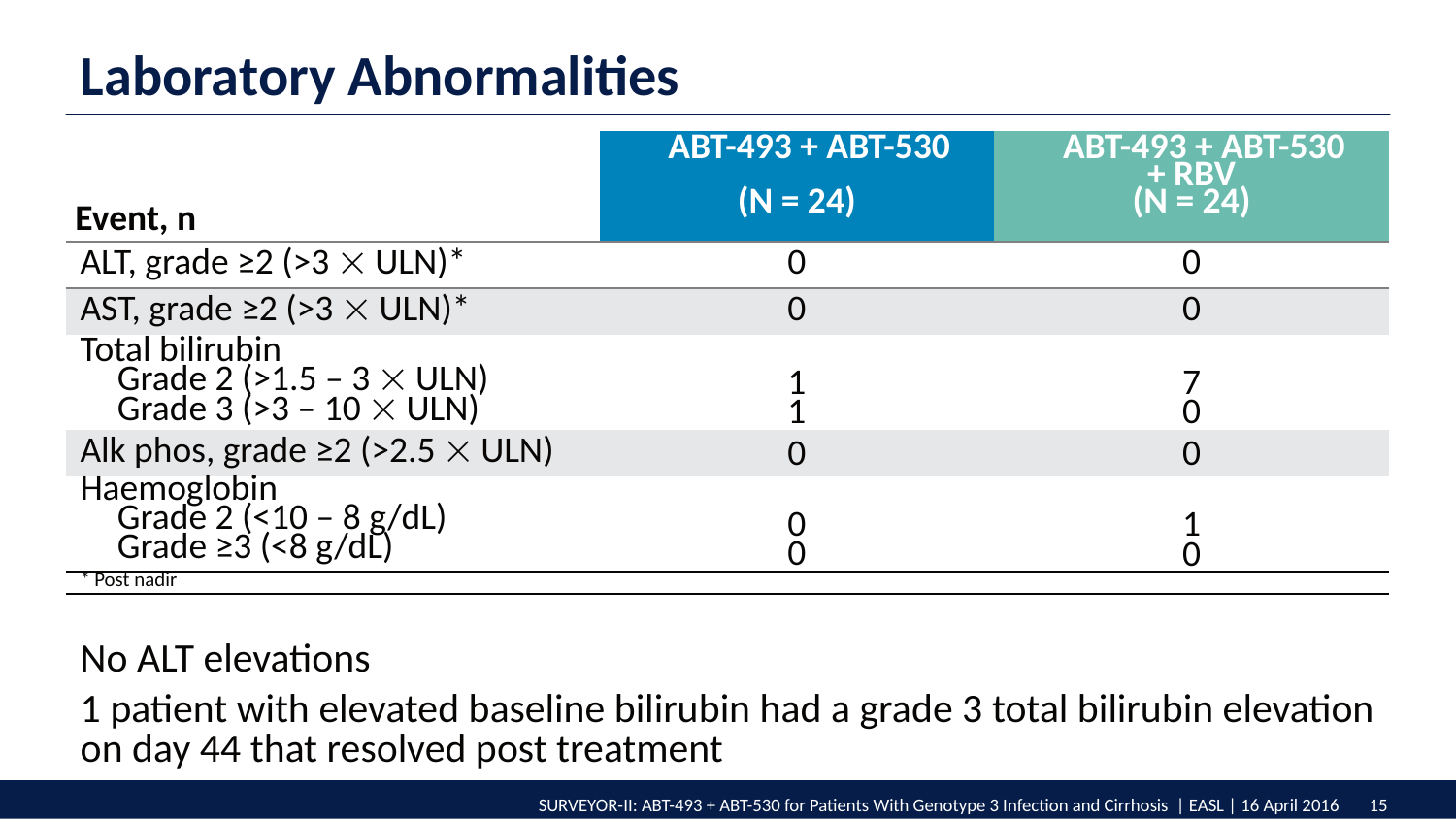

Laboratory Abnormalities
| Event, n | ABT-493 + ABT-530 (N = 24) | ABT-493 + ABT-530 + RBV (N = 24) |
| --- | --- | --- |
| ALT, grade ≥2 (>3 × ULN)\* | 0 | 0 |
| AST, grade ≥2 (>3 × ULN)\* | 0 | 0 |
| Total bilirubin Grade 2 (>1.5 – 3 × ULN) Grade 3 (>3 – 10 × ULN) | 1 1 | 7 0 |
| Alk phos, grade ≥2 (>2.5 × ULN) | 0 | 0 |
| Haemoglobin Grade 2 (<10 – 8 g/dL) Grade ≥3 (<8 g/dL) | 0 0 | 1 0 |
| \* Post nadir |  |  |
No ALT elevations
1 patient with elevated baseline bilirubin had a grade 3 total bilirubin elevation on day 44 that resolved post treatment